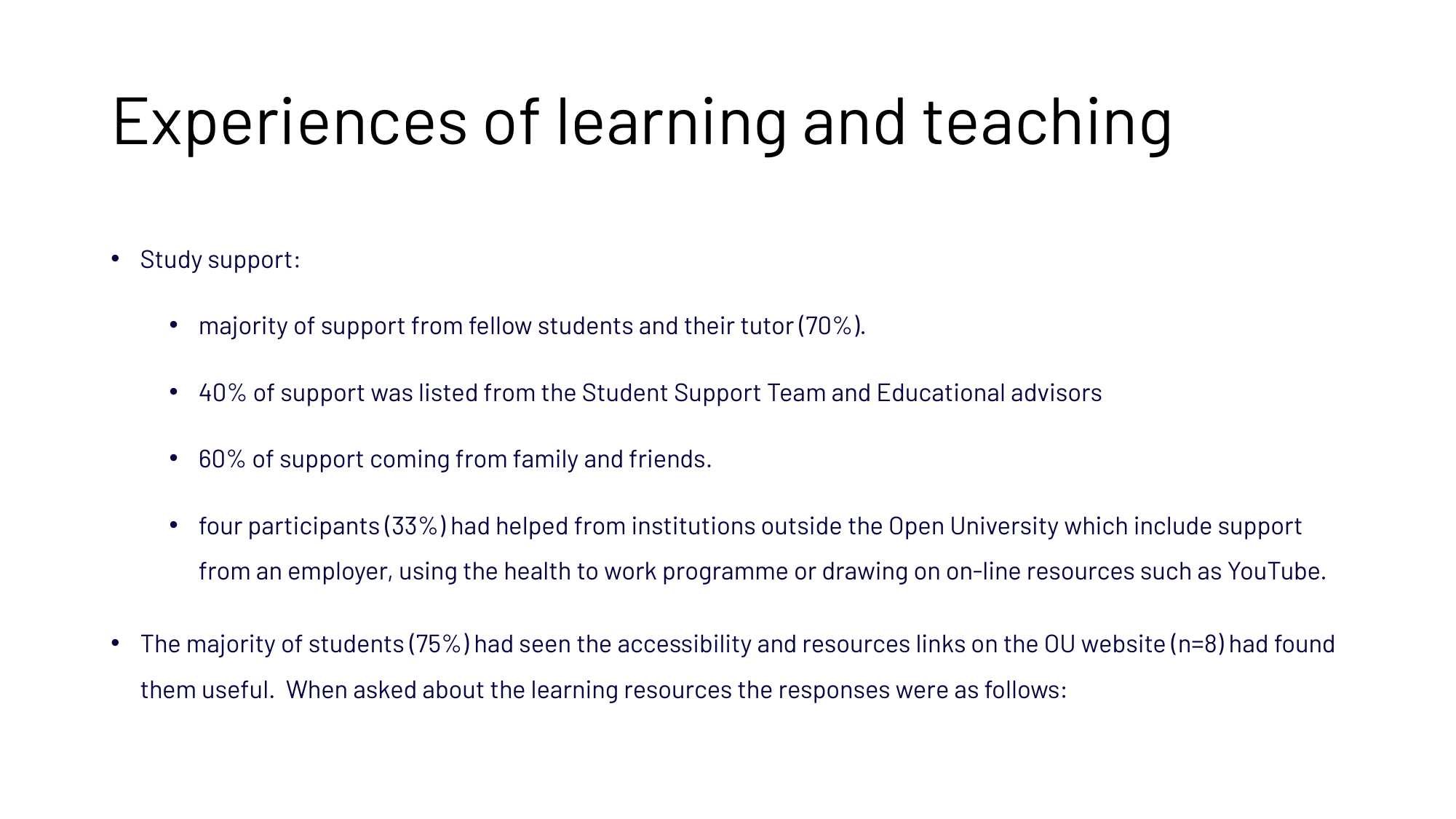

# Experiences of learning and teaching
Study support:
majority of support from fellow students and their tutor (70%).
40% of support was listed from the Student Support Team and Educational advisors
60% of support coming from family and friends.
four participants (33%) had helped from institutions outside the Open University which include support from an employer, using the health to work programme or drawing on on-line resources such as YouTube.
The majority of students (75%) had seen the accessibility and resources links on the OU website (n=8) had found them useful.  When asked about the learning resources the responses were as follows: